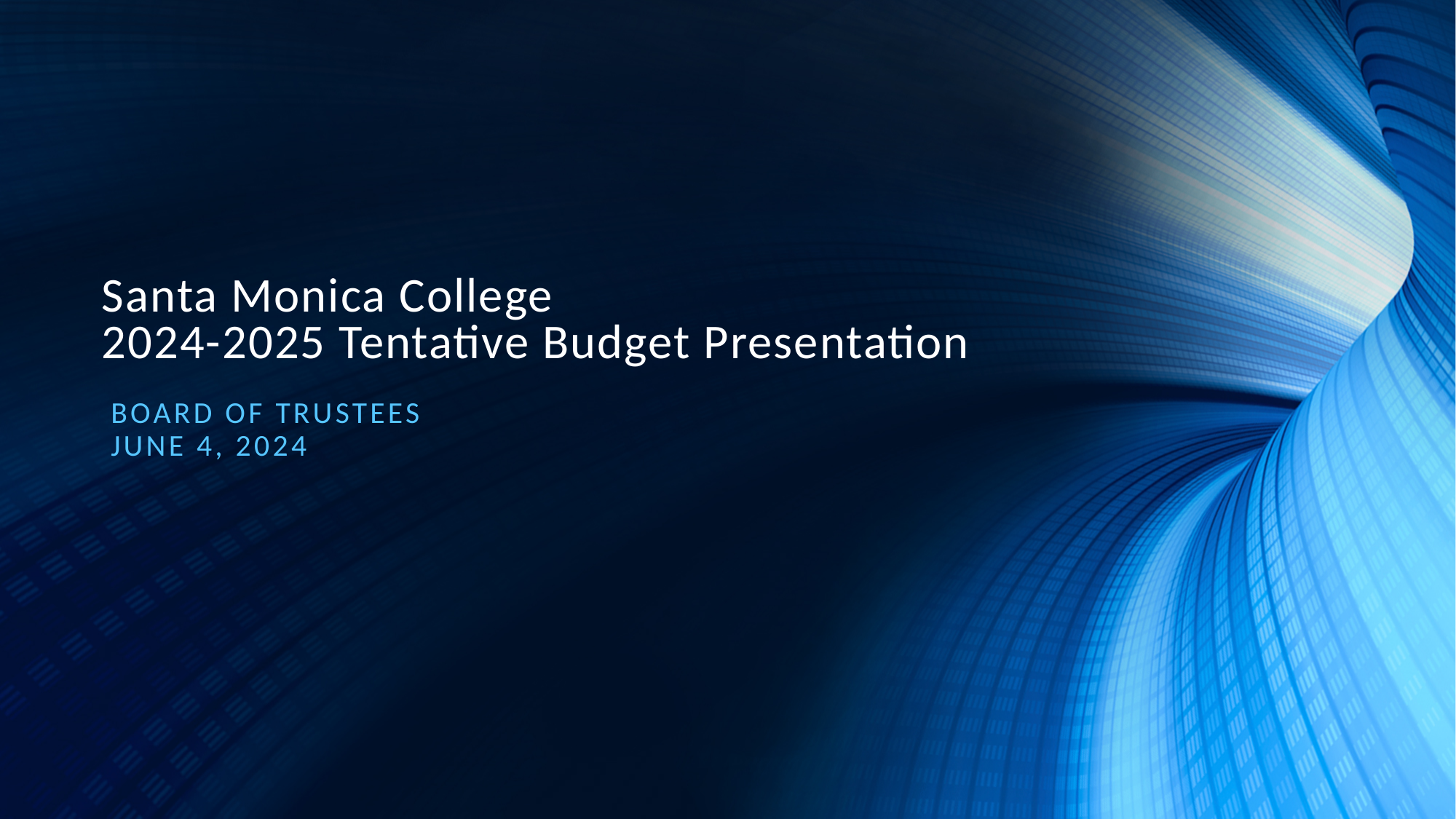

# Santa Monica College 2024-2025 Tentative Budget Presentation
Board of trustees
June 4, 2024